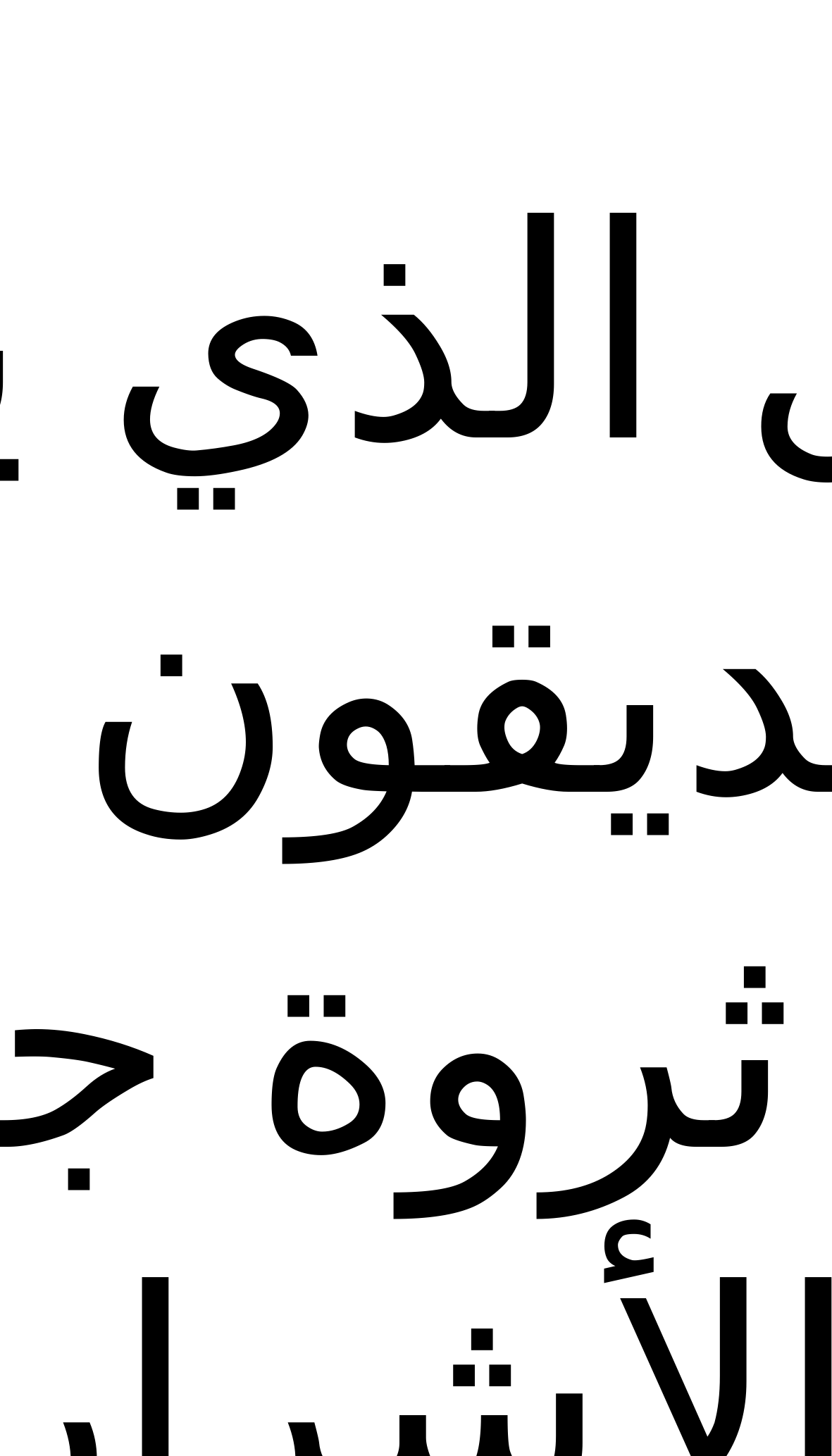

القليل الذي يملكه الصديقون خير من ثروة جميع الأشرار